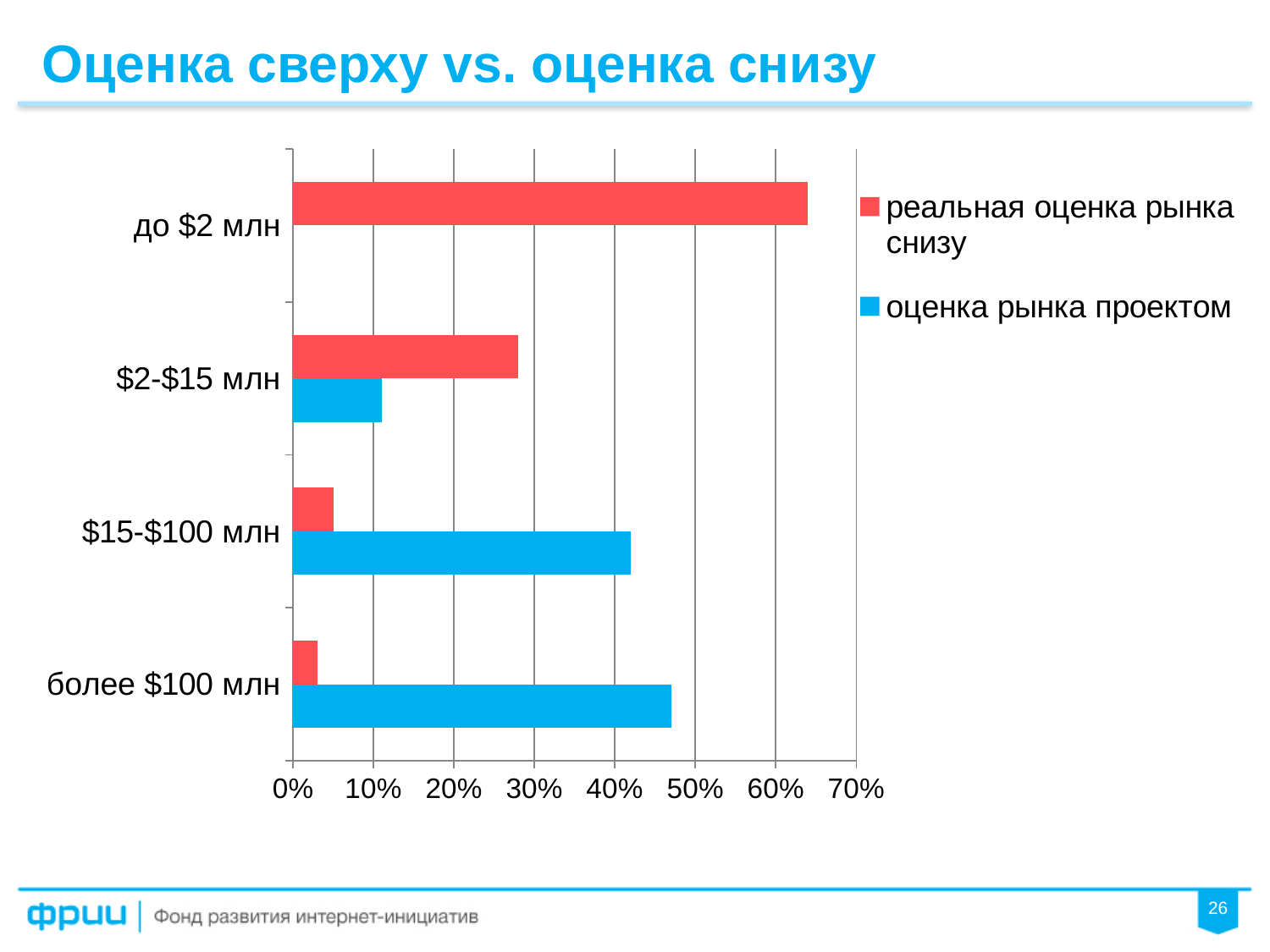

Оценка сверху vs. оценка снизу

### Chart

| Category | оценка рынка проектом | реальная оценка рынка снизу |
|---|---|---|
| более $100 млн | 0.47 | 0.03 |
| $15-$100 млн | 0.42 | 0.05 |
| $2-$15 млн | 0.11 | 0.28 |
| до $2 млн | None | 0.64 |